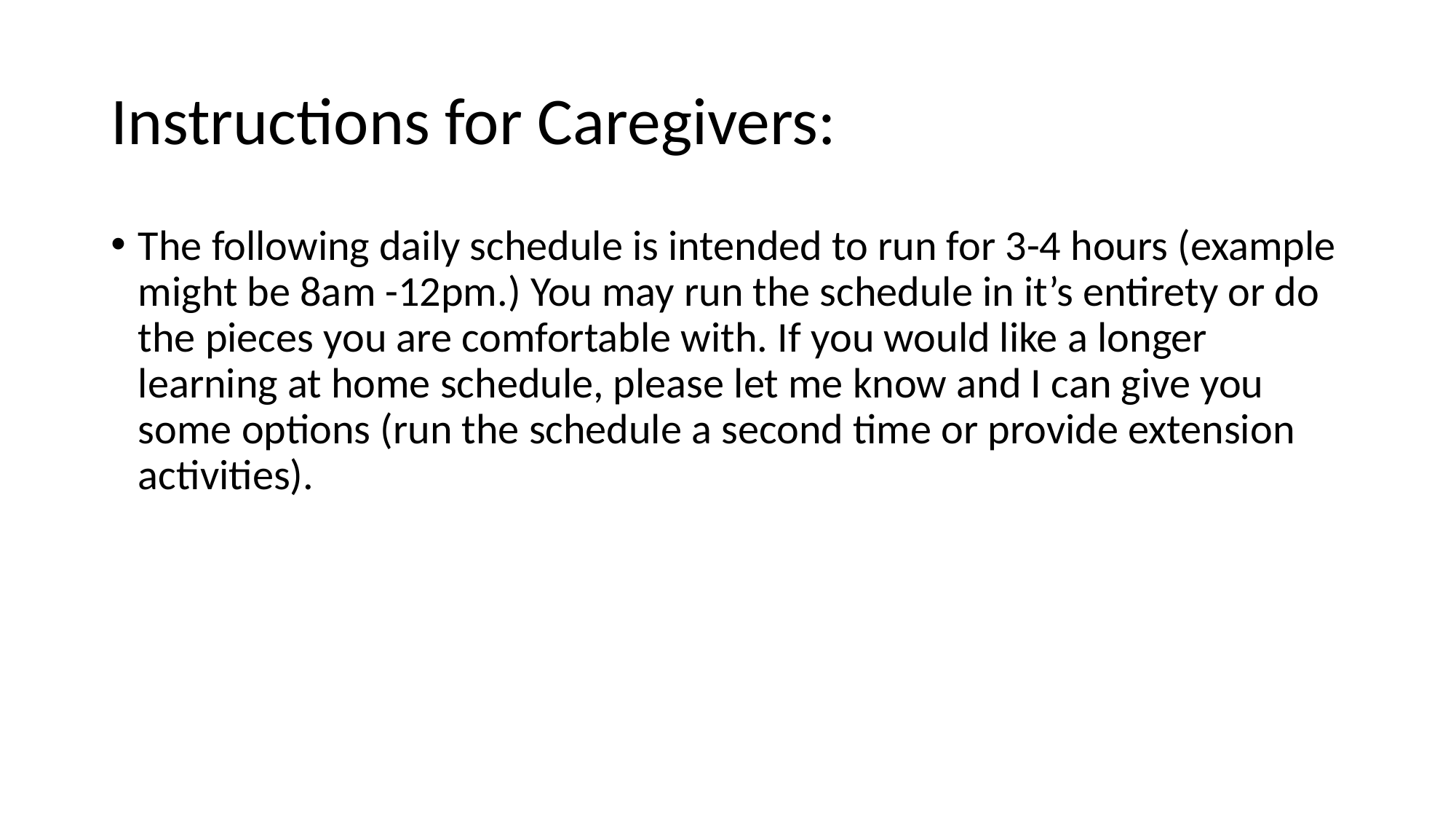

# Instructions for Caregivers:
The following daily schedule is intended to run for 3-4 hours (example might be 8am -12pm.) You may run the schedule in it’s entirety or do the pieces you are comfortable with. If you would like a longer learning at home schedule, please let me know and I can give you some options (run the schedule a second time or provide extension activities).